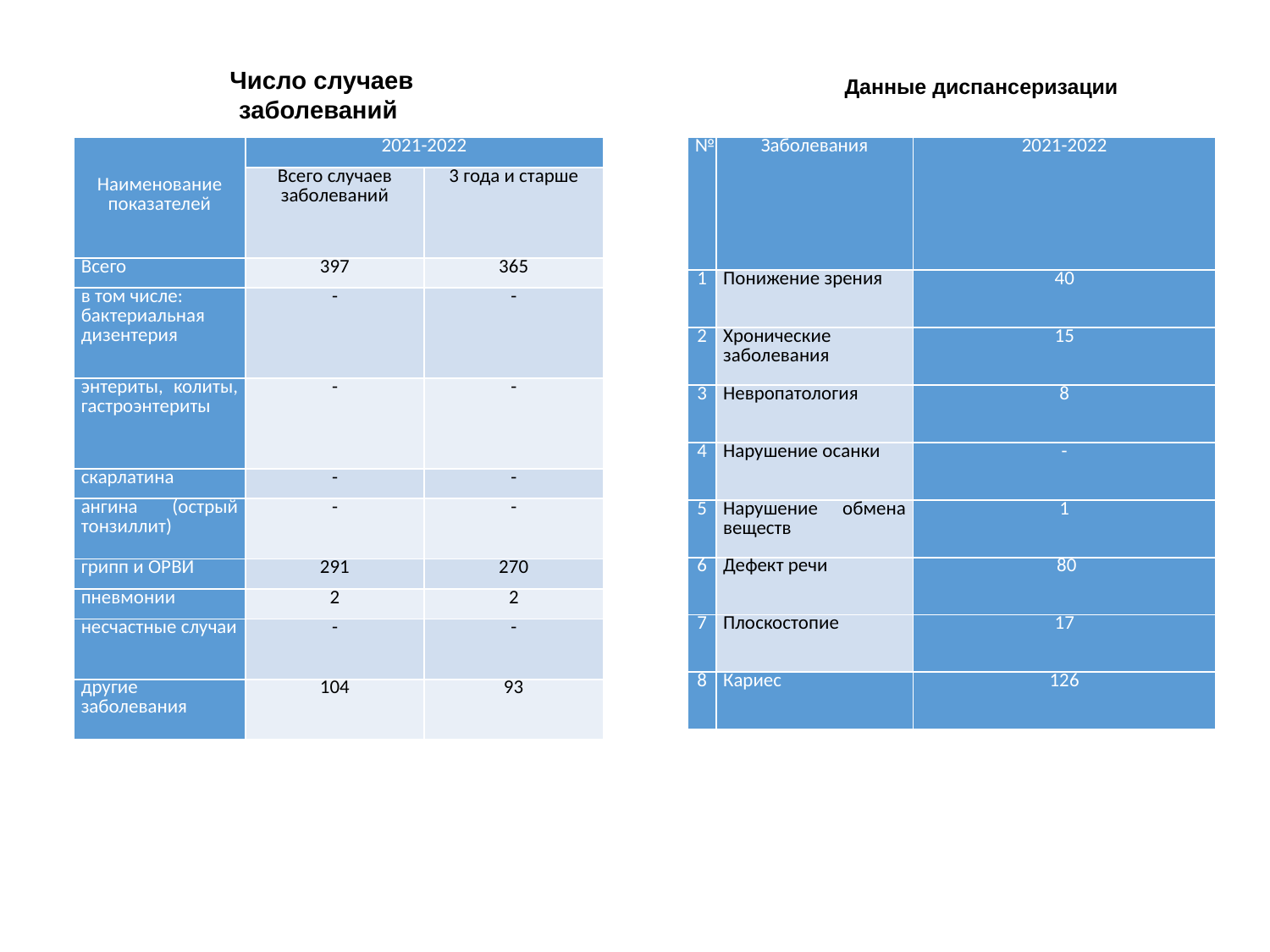

Данные диспансеризации

Число случаев заболеваний
| Наименование показателей | 2021-2022 |  |
| --- | --- | --- |
|  | Всего случаев заболеваний | 3 года и старше |
| Всего | 397 | 365 |
| в том числе: бактериальная дизентерия | - | - |
| энтериты, колиты, гастроэнтериты | - | - |
| скарлатина | - | - |
| ангина (острый тонзиллит) | - | - |
| грипп и ОРВИ | 291 | 270 |
| пневмонии | 2 | 2 |
| несчастные случаи | - | - |
| другие заболевания | 104 | 93 |
| № | Заболевания | 2021-2022 |
| --- | --- | --- |
| 1 | Понижение зрения | 40 |
| 2 | Хронические заболевания | 15 |
| 3 | Невропатология | 8 |
| 4 | Нарушение осанки | - |
| 5 | Нарушение обмена веществ | 1 |
| 6 | Дефект речи | 80 |
| 7 | Плоскостопие | 17 |
| 8 | Кариес | 126 |